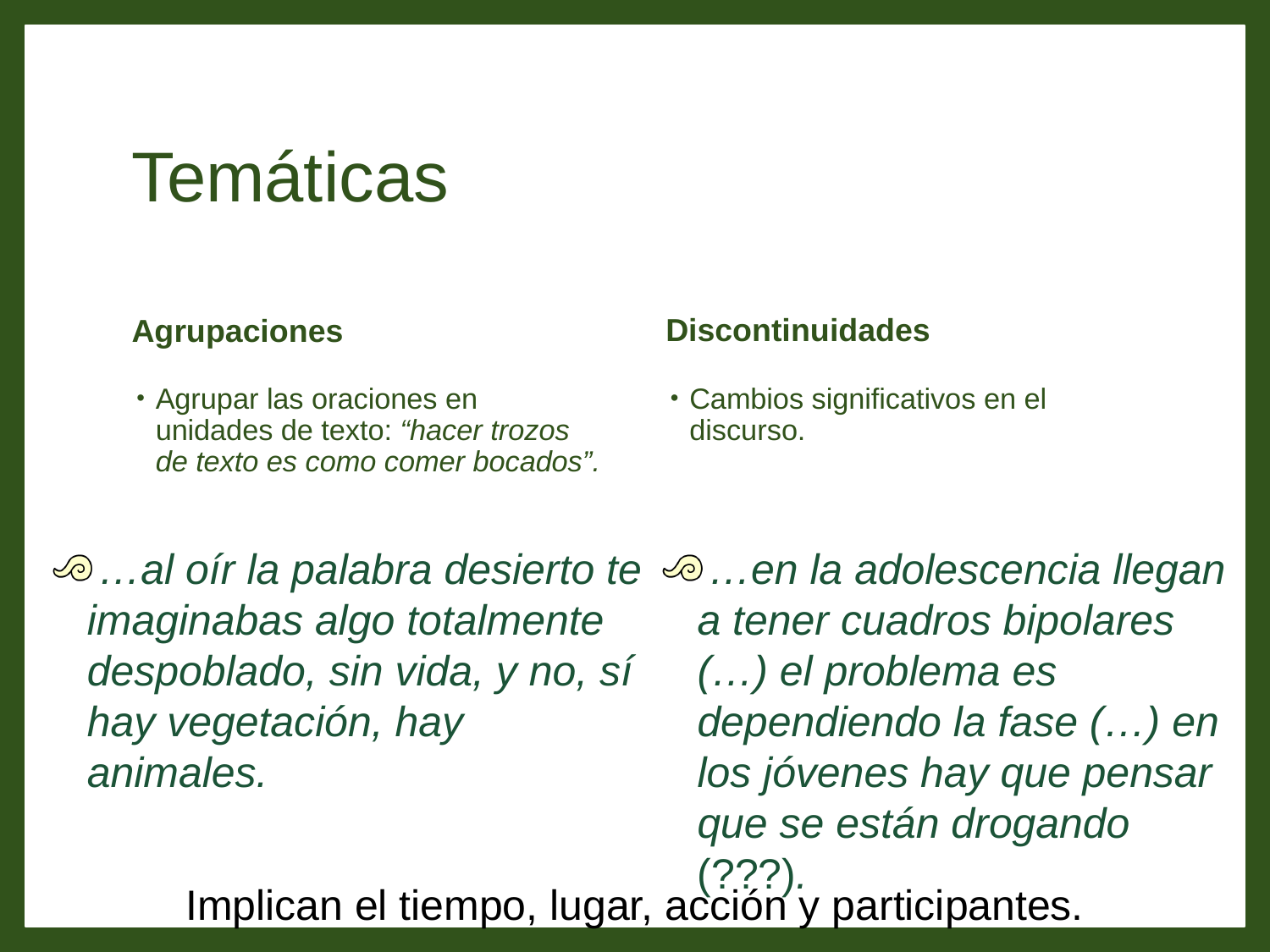

# Temáticas
Discontinuidades
Agrupaciones
Cambios significativos en el discurso.
Agrupar las oraciones en unidades de texto: “hacer trozos de texto es como comer bocados”.
…al oír la palabra desierto te imaginabas algo totalmente despoblado, sin vida, y no, sí hay vegetación, hay animales.
…en la adolescencia llegan a tener cuadros bipolares (…) el problema es dependiendo la fase (…) en los jóvenes hay que pensar que se están drogando (???).
Implican el tiempo, lugar, acción y participantes.